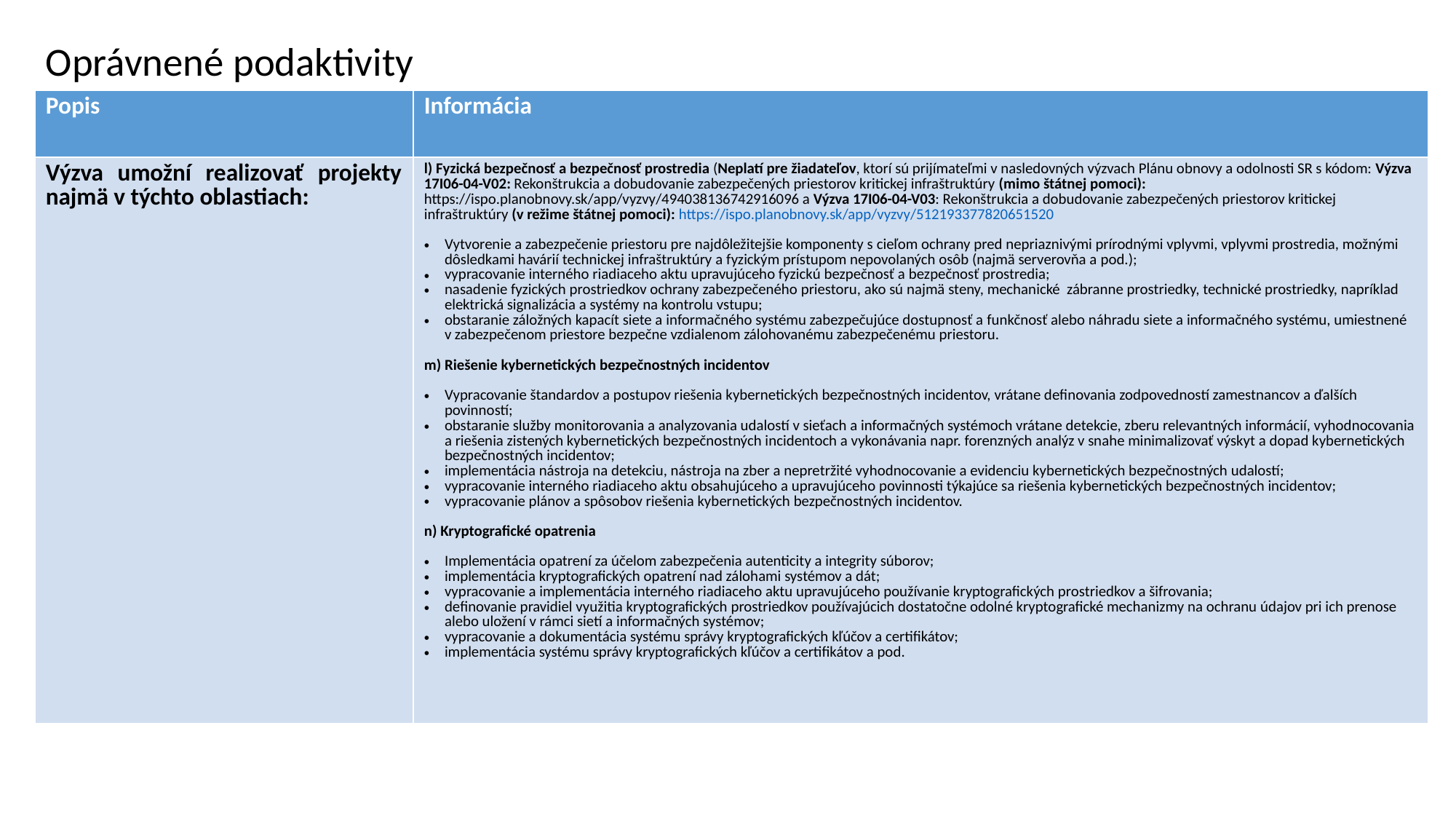

# Oprávnené podaktivity
| Popis | Informácia |
| --- | --- |
| Výzva umožní realizovať projekty najmä v týchto oblastiach: | l) Fyzická bezpečnosť a bezpečnosť prostredia (Neplatí pre žiadateľov, ktorí sú prijímateľmi v nasledovných výzvach Plánu obnovy a odolnosti SR s kódom: Výzva 17I06-04-V02: Rekonštrukcia a dobudovanie zabezpečených priestorov kritickej infraštruktúry (mimo štátnej pomoci): https://ispo.planobnovy.sk/app/vyzvy/494038136742916096 a Výzva 17I06-04-V03: Rekonštrukcia a dobudovanie zabezpečených priestorov kritickej infraštruktúry (v režime štátnej pomoci): https://ispo.planobnovy.sk/app/vyzvy/512193377820651520 Vytvorenie a zabezpečenie priestoru pre najdôležitejšie komponenty s cieľom ochrany pred nepriaznivými prírodnými vplyvmi, vplyvmi prostredia, možnými dôsledkami havárií technickej infraštruktúry a fyzickým prístupom nepovolaných osôb (najmä serverovňa a pod.); vypracovanie interného riadiaceho aktu upravujúceho fyzickú bezpečnosť a bezpečnosť prostredia; nasadenie fyzických prostriedkov ochrany zabezpečeného priestoru, ako sú najmä steny, mechanické zábranne prostriedky, technické prostriedky, napríklad elektrická signalizácia a systémy na kontrolu vstupu; obstaranie záložných kapacít siete a informačného systému zabezpečujúce dostupnosť a funkčnosť alebo náhradu siete a informačného systému, umiestnené v zabezpečenom priestore bezpečne vzdialenom zálohovanému zabezpečenému priestoru. m) Riešenie kybernetických bezpečnostných incidentov Vypracovanie štandardov a postupov riešenia kybernetických bezpečnostných incidentov, vrátane definovania zodpovedností zamestnancov a ďalších povinností; obstaranie služby monitorovania a analyzovania udalostí v sieťach a informačných systémoch vrátane detekcie, zberu relevantných informácií, vyhodnocovania a riešenia zistených kybernetických bezpečnostných incidentoch a vykonávania napr. forenzných analýz v snahe minimalizovať výskyt a dopad kybernetických bezpečnostných incidentov; implementácia nástroja na detekciu, nástroja na zber a nepretržité vyhodnocovanie a evidenciu kybernetických bezpečnostných udalostí; vypracovanie interného riadiaceho aktu obsahujúceho a upravujúceho povinnosti týkajúce sa riešenia kybernetických bezpečnostných incidentov; vypracovanie plánov a spôsobov riešenia kybernetických bezpečnostných incidentov. n) Kryptografické opatrenia Implementácia opatrení za účelom zabezpečenia autenticity a integrity súborov; implementácia kryptografických opatrení nad zálohami systémov a dát; vypracovanie a implementácia interného riadiaceho aktu upravujúceho používanie kryptografických prostriedkov a šifrovania; definovanie pravidiel využitia kryptografických prostriedkov používajúcich dostatočne odolné kryptografické mechanizmy na ochranu údajov pri ich prenose alebo uložení v rámci sietí a informačných systémov; vypracovanie a dokumentácia systému správy kryptografických kľúčov a certifikátov; implementácia systému správy kryptografických kľúčov a certifikátov a pod. |